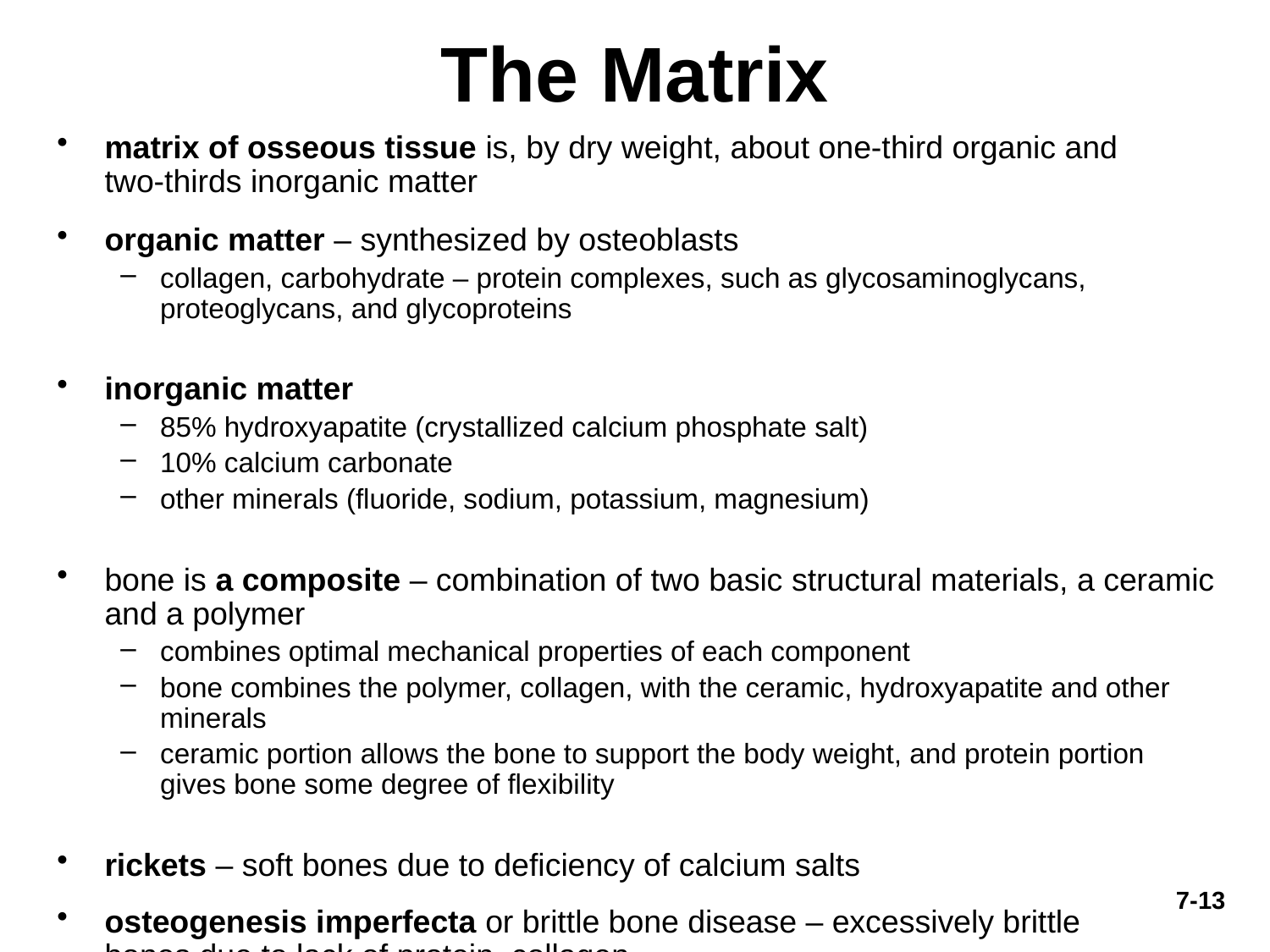

# The Matrix
matrix of osseous tissue is, by dry weight, about one-third organic and     two-thirds inorganic matter

organic matter – synthesized by osteoblasts
collagen, carbohydrate – protein complexes, such as glycosaminoglycans, proteoglycans, and glycoproteins

inorganic matter
85% hydroxyapatite (crystallized calcium phosphate salt)
10% calcium carbonate
other minerals (fluoride, sodium, potassium, magnesium)

bone is a composite – combination of two basic structural materials, a ceramic and a polymer
combines optimal mechanical properties of each component
bone combines the polymer, collagen, with the ceramic, hydroxyapatite and other minerals
ceramic portion allows the bone to support the body weight, and protein portion gives bone some degree of flexibility

rickets – soft bones due to deficiency of calcium salts

osteogenesis imperfecta or brittle bone disease – excessively brittle      bones due to lack of protein, collagen
7-13